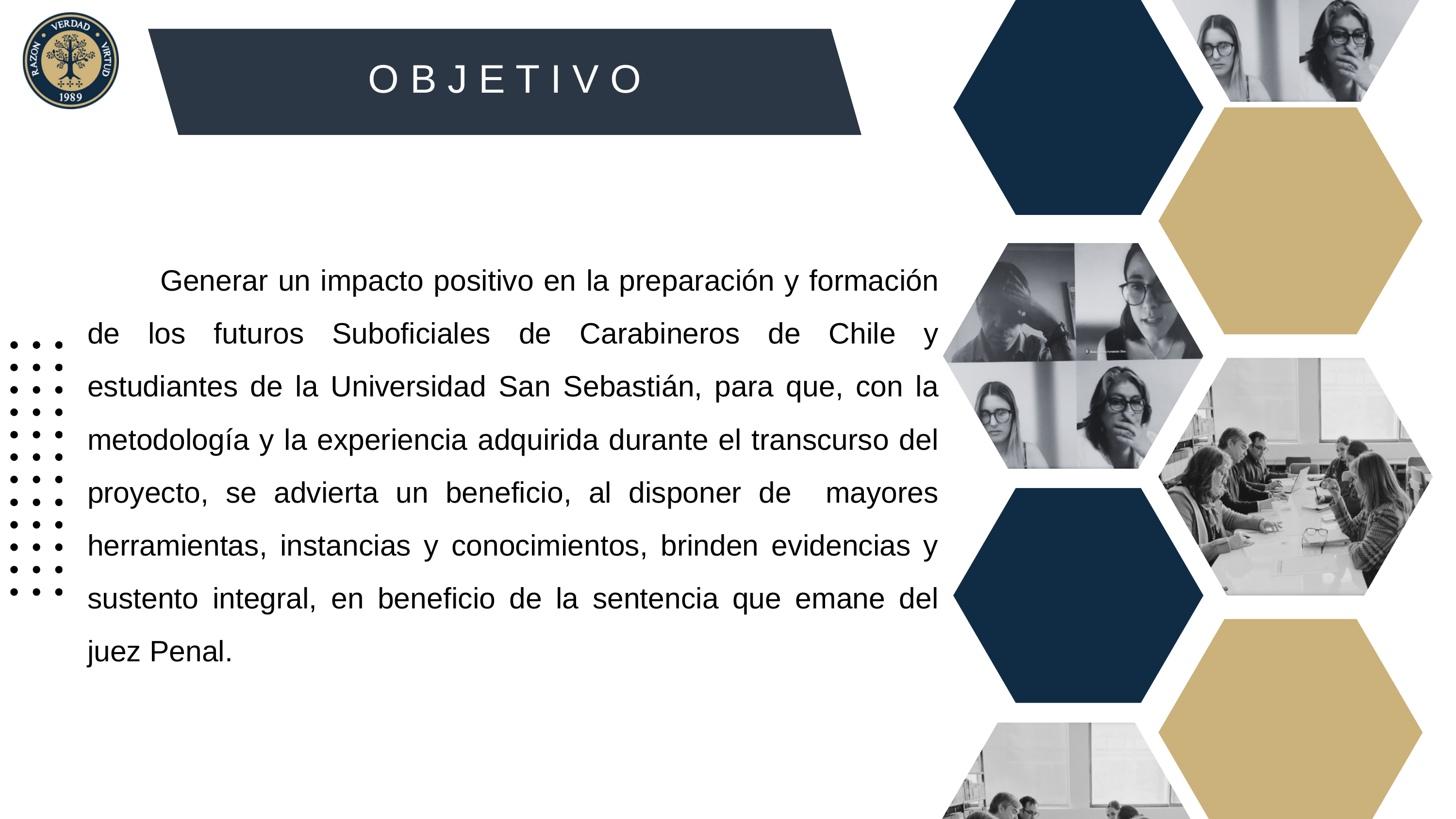

O B J E T I V O

	Generar un impacto positivo en la preparación y formación de los futuros Suboficiales de Carabineros de Chile y estudiantes de la Universidad San Sebastián, para que, con la metodología y la experiencia adquirida durante el transcurso del proyecto, se advierta un beneficio, al disponer de  mayores herramientas, instancias y conocimientos, brinden evidencias y sustento integral, en beneficio de la sentencia que emane del juez Penal.